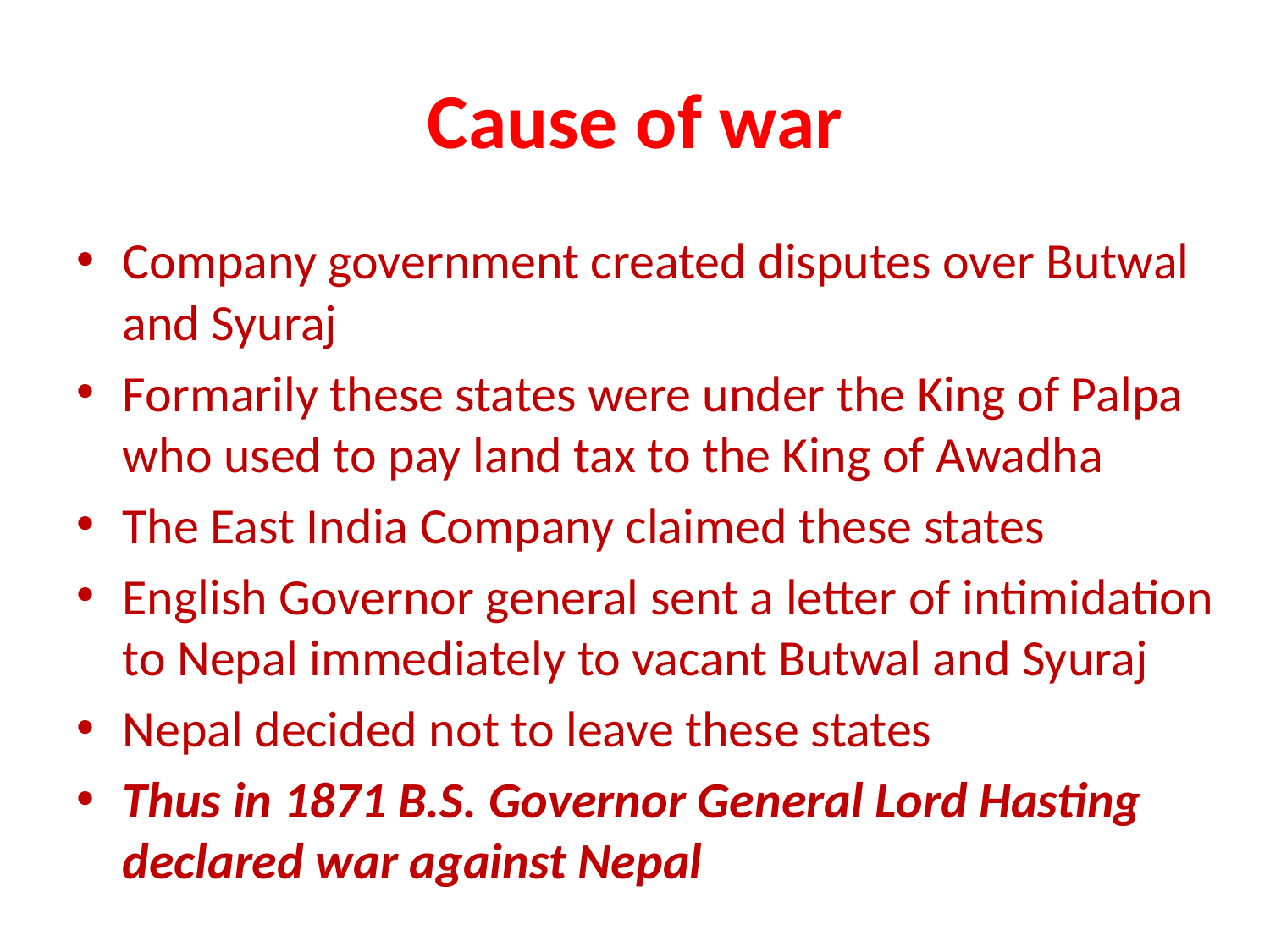

# Cause of war
Company government created disputes over Butwal and Syuraj
Formarily these states were under the King of Palpa who used to pay land tax to the King of Awadha
The East India Company claimed these states
English Governor general sent a letter of intimidation to Nepal immediately to vacant Butwal and Syuraj
Nepal decided not to leave these states
Thus in 1871 B.S. Governor General Lord Hasting declared war against Nepal